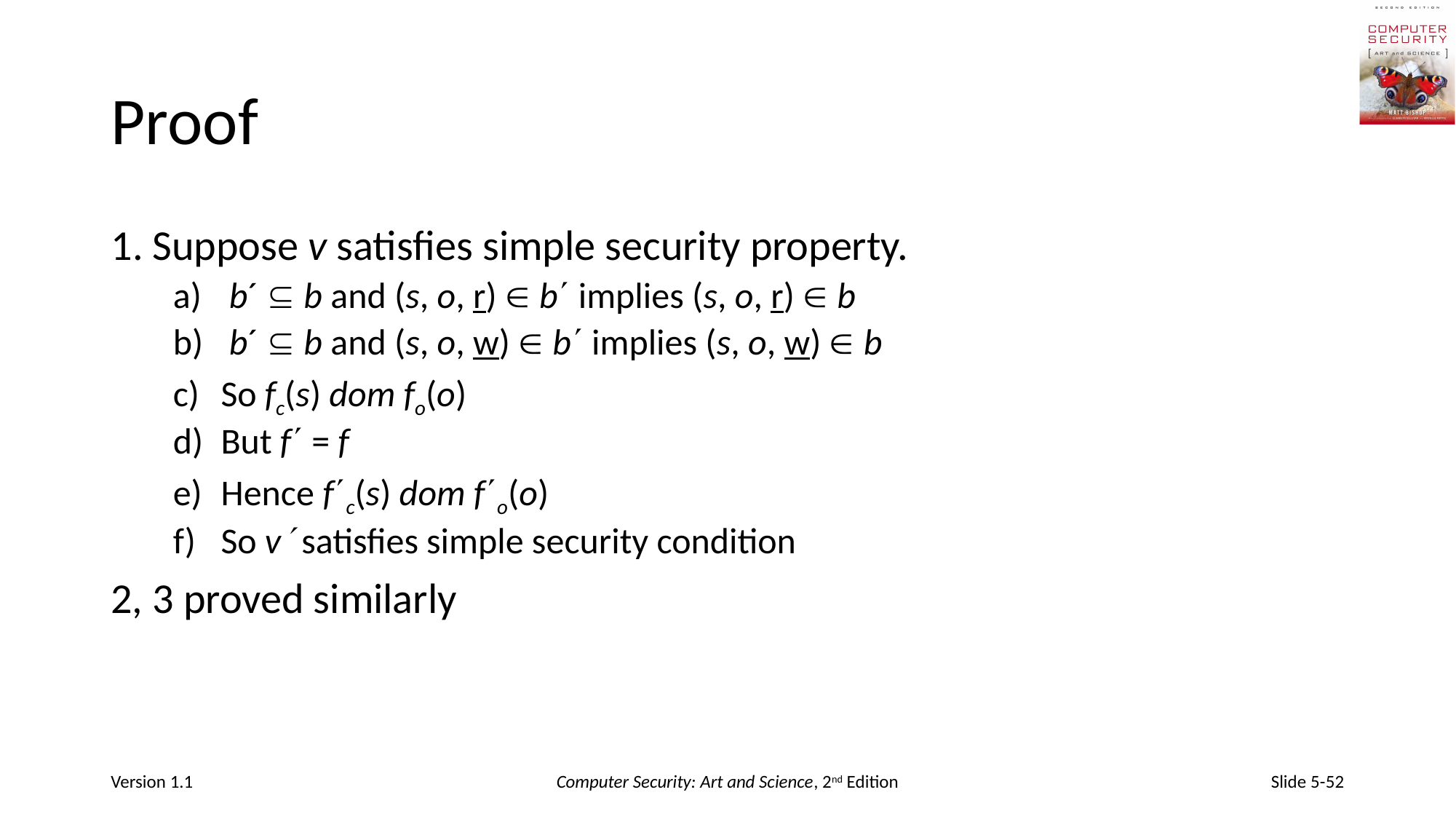

# Proof
Suppose v satisfies simple security property.
 b´ ⊆ b and (s, o, r) ∈ b′ implies (s, o, r) ∈ b
 b´ ⊆ b and (s, o, w) ∈ b′ implies (s, o, w) ∈ b
So fc(s) dom fo(o)
But f′ = f
Hence f′c(s) dom f′o(o)
So v′ satisfies simple security condition
2, 3 proved similarly
Version 1.1
Computer Security: Art and Science, 2nd Edition
Slide 5-52